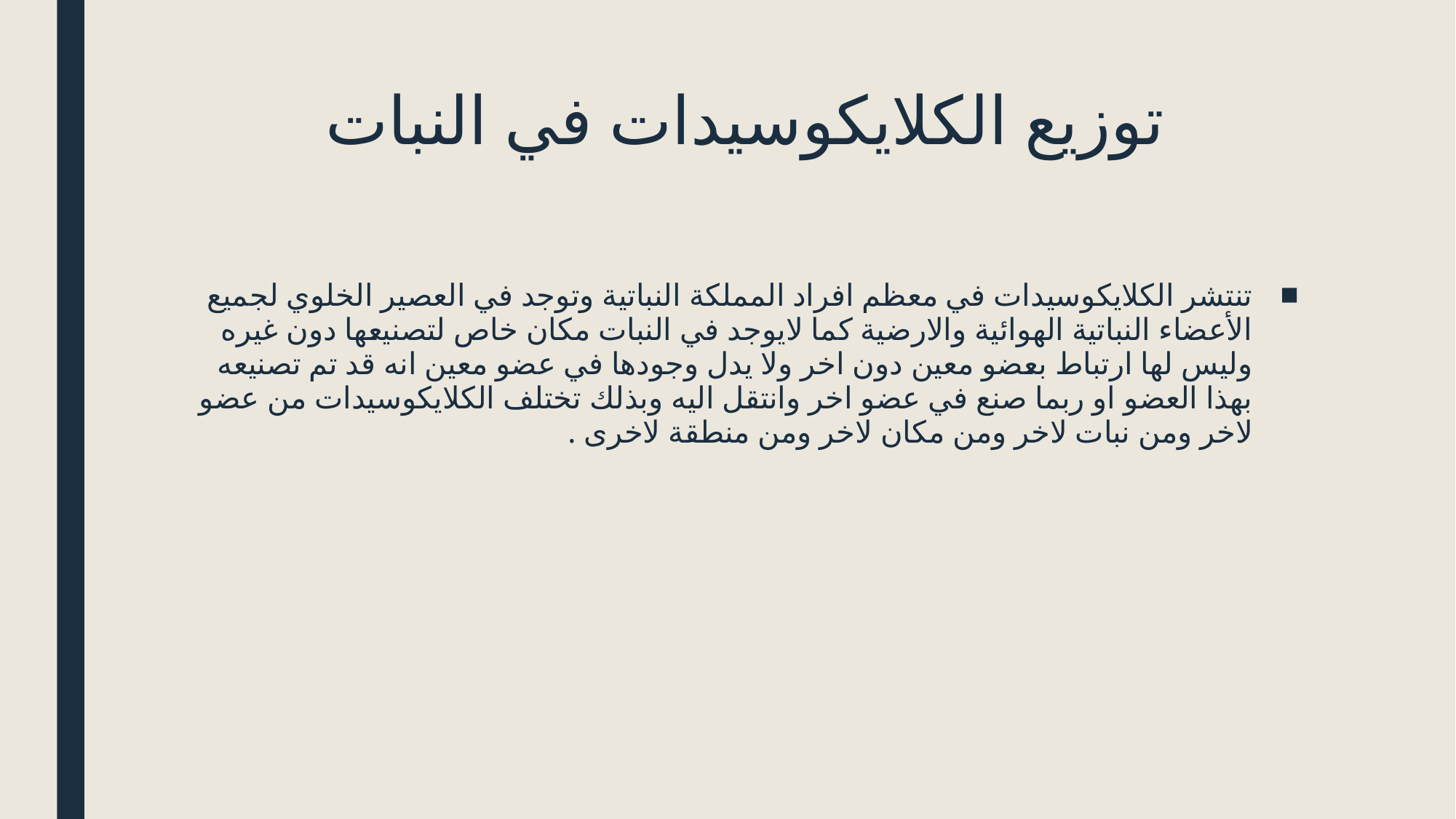

# توزيع الكلايكوسيدات في النبات
تنتشر الكلايكوسيدات في معظم افراد المملكة النباتية وتوجد في العصير الخلوي لجميع الأعضاء النباتية الهوائية والارضية كما لايوجد في النبات مكان خاص لتصنيعها دون غيره وليس لها ارتباط بعضو معين دون اخر ولا يدل وجودها في عضو معين انه قد تم تصنيعه بهذا العضو او ربما صنع في عضو اخر وانتقل اليه وبذلك تختلف الكلايكوسيدات من عضو لاخر ومن نبات لاخر ومن مكان لاخر ومن منطقة لاخرى .